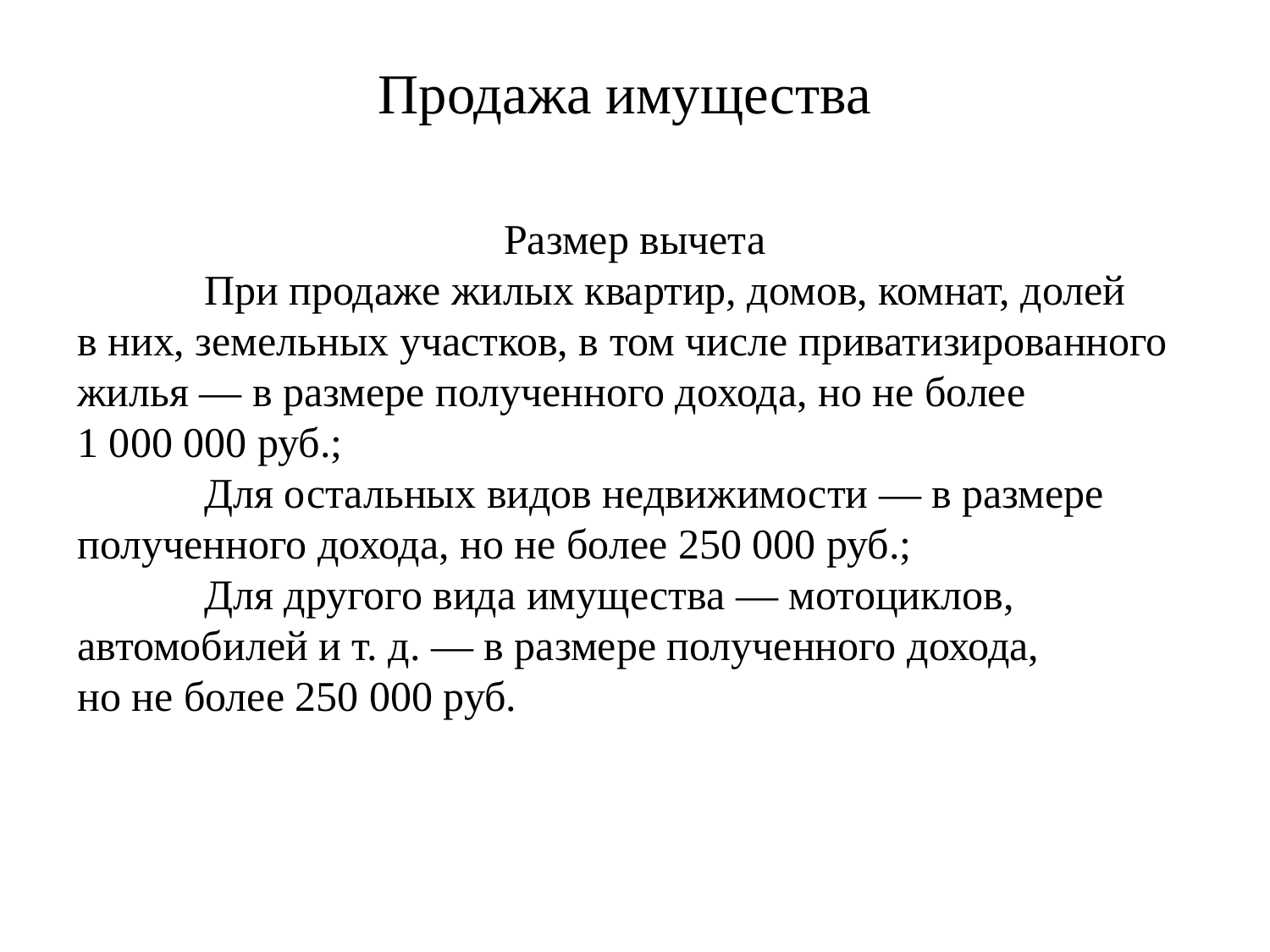

Продажа имущества
Размер вычета
	При продаже жилых квартир, домов, комнат, долей в них, земельных участков, в том числе приватизированного жилья — в размере полученного дохода, но не более 1 000 000 руб.;
	Для остальных видов недвижимости — в размере полученного дохода, но не более 250 000 руб.;
	Для другого вида имущества — мотоциклов, автомобилей и т. д. — в размере полученного дохода, но не более 250 000 руб.